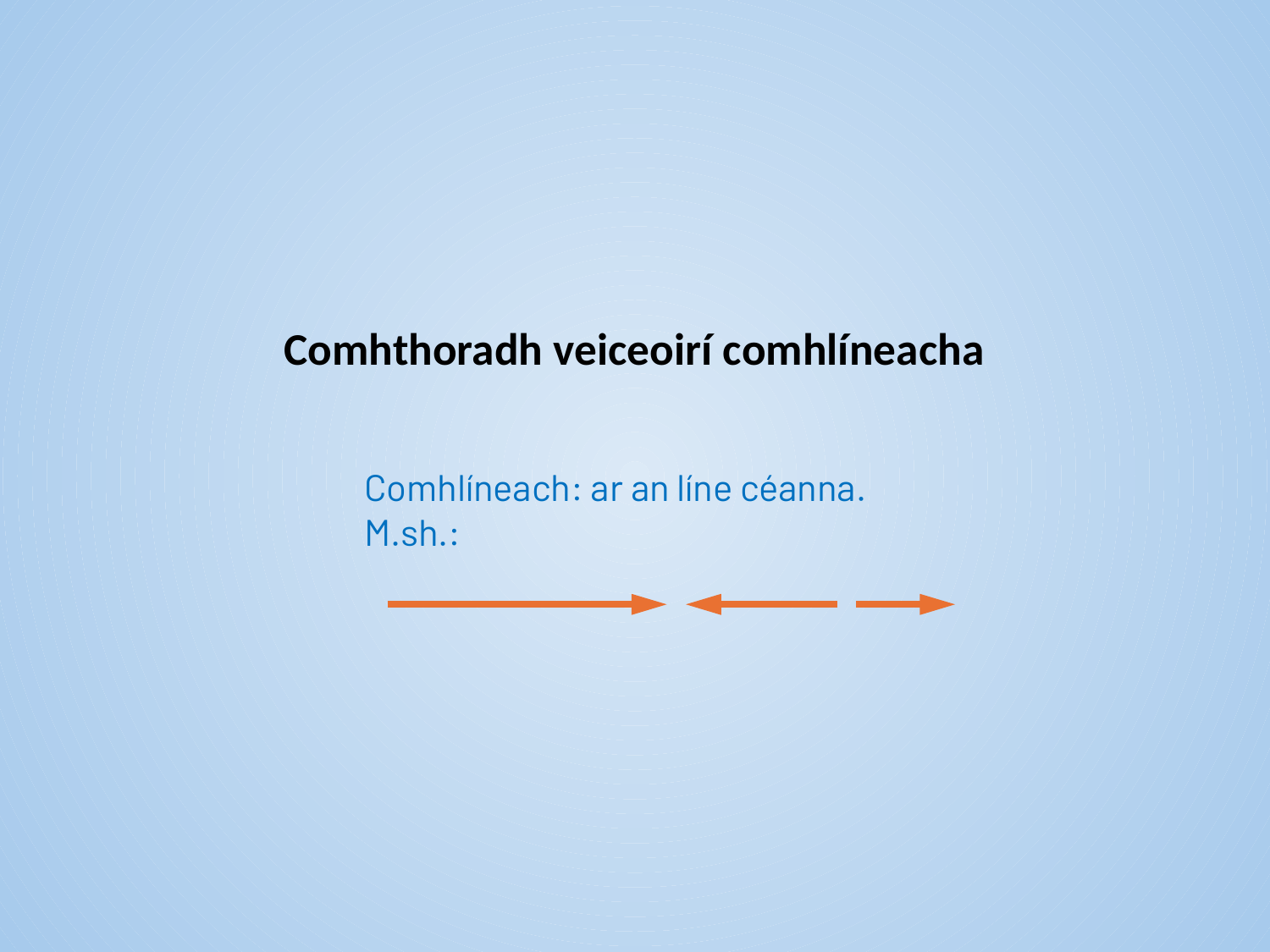

# Comhthoradh veiceoirí comhlíneacha
Comhlíneach: ar an líne céanna.
M.sh.: